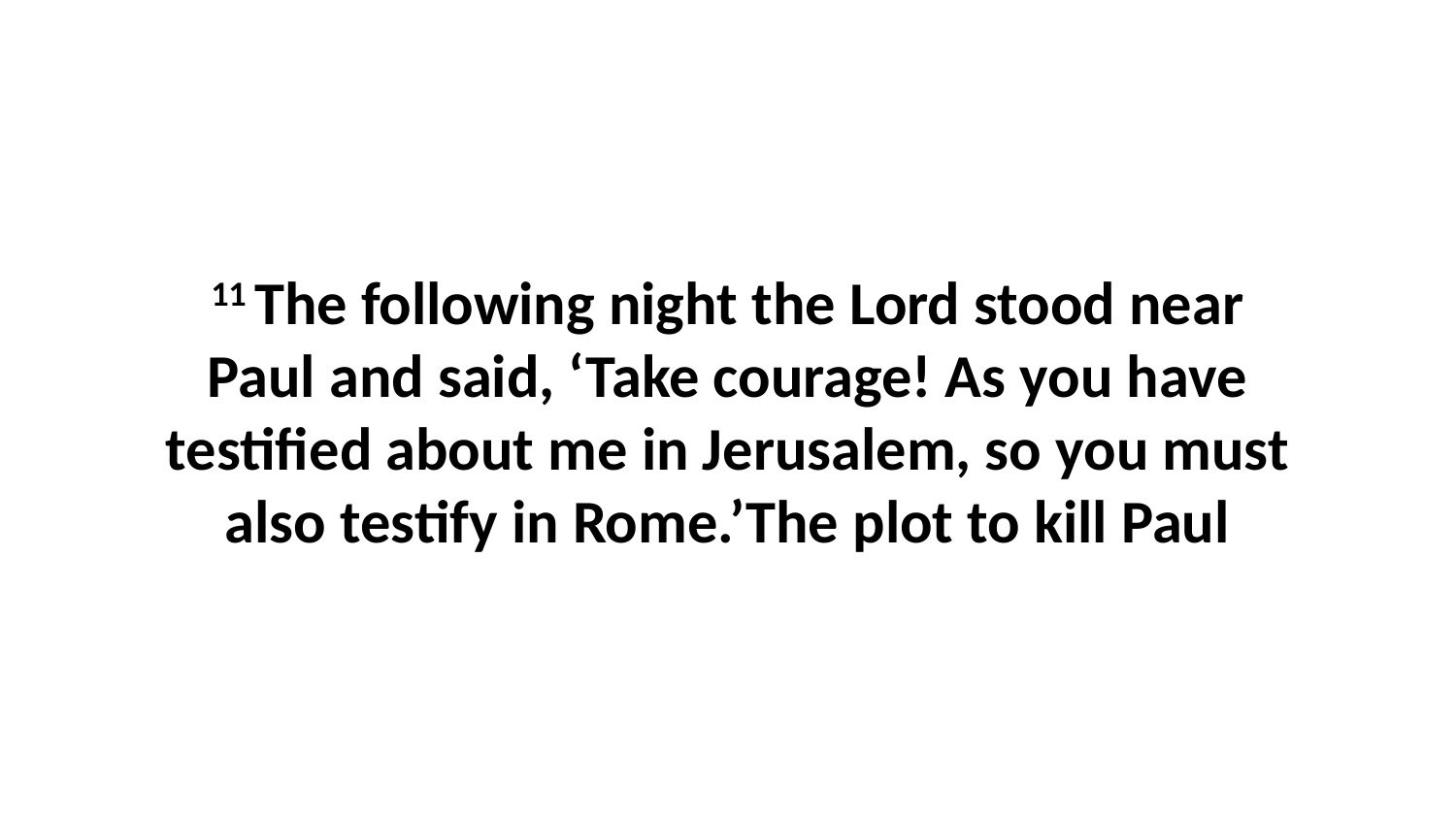

11 The following night the Lord stood near Paul and said, ‘Take courage! As you have testified about me in Jerusalem, so you must also testify in Rome.’The plot to kill Paul